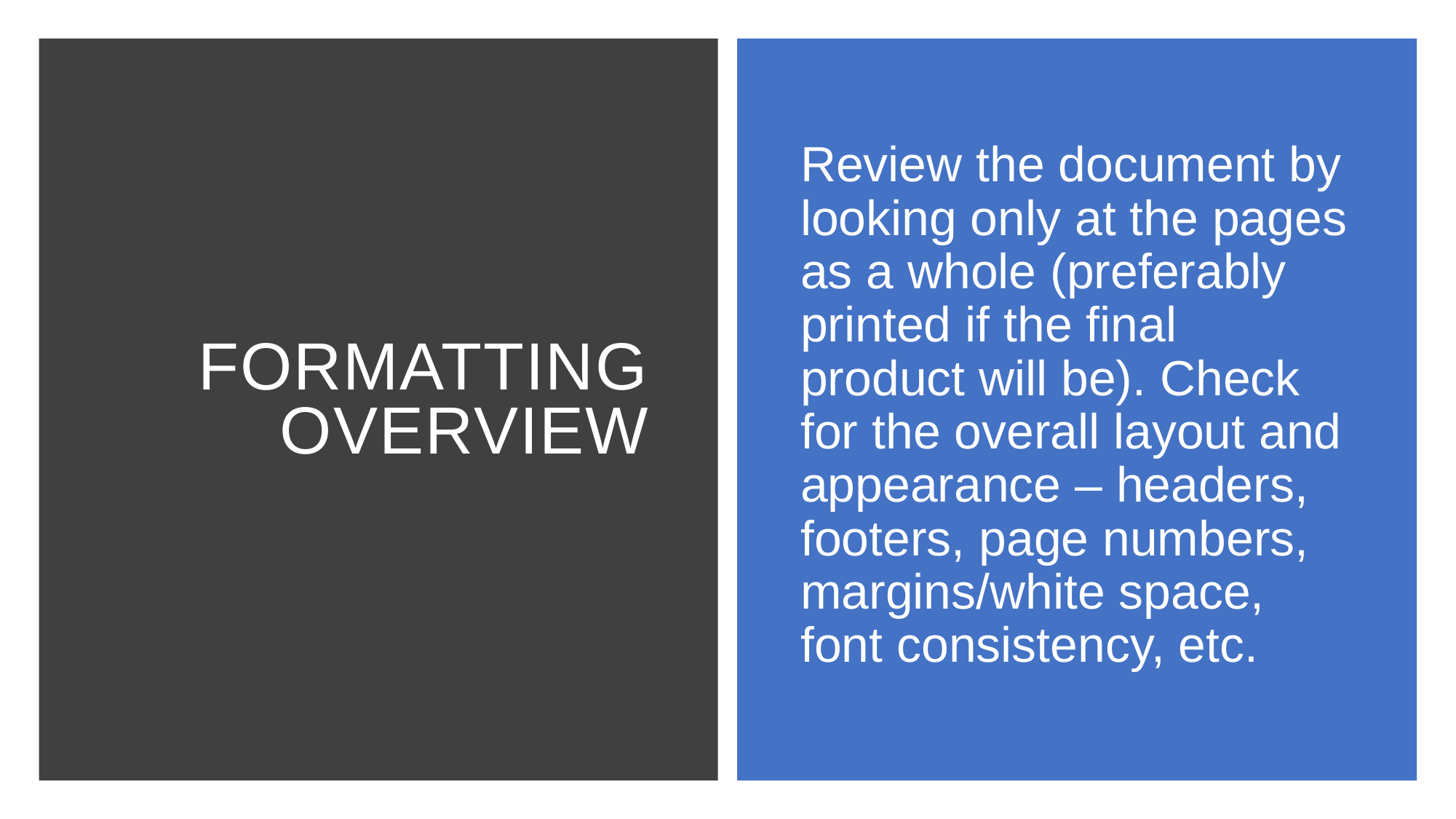

# Formatting Overview
Review the document by looking only at the pages as a whole (preferably printed if the final product will be). Check for the overall layout and appearance – headers, footers, page numbers, margins/white space, font consistency, etc.